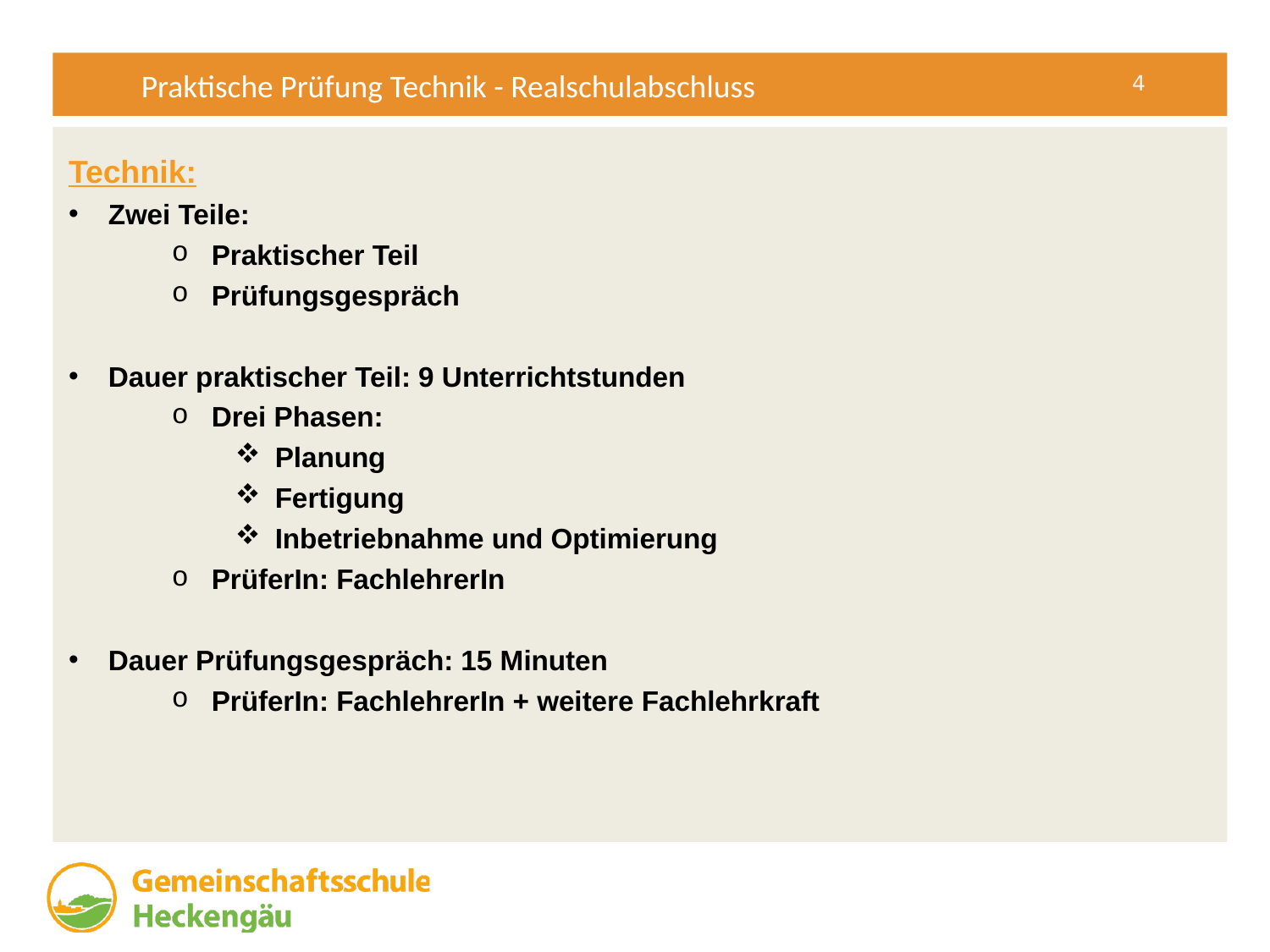

Praktische Prüfung Technik - Realschulabschluss

Technik:
Zwei Teile:
Praktischer Teil
Prüfungsgespräch

Dauer praktischer Teil: 9 Unterrichtstunden
Drei Phasen:
Planung
Fertigung
Inbetriebnahme und Optimierung
PrüferIn: FachlehrerIn

Dauer Prüfungsgespräch: 15 Minuten
PrüferIn: FachlehrerIn + weitere Fachlehrkraft